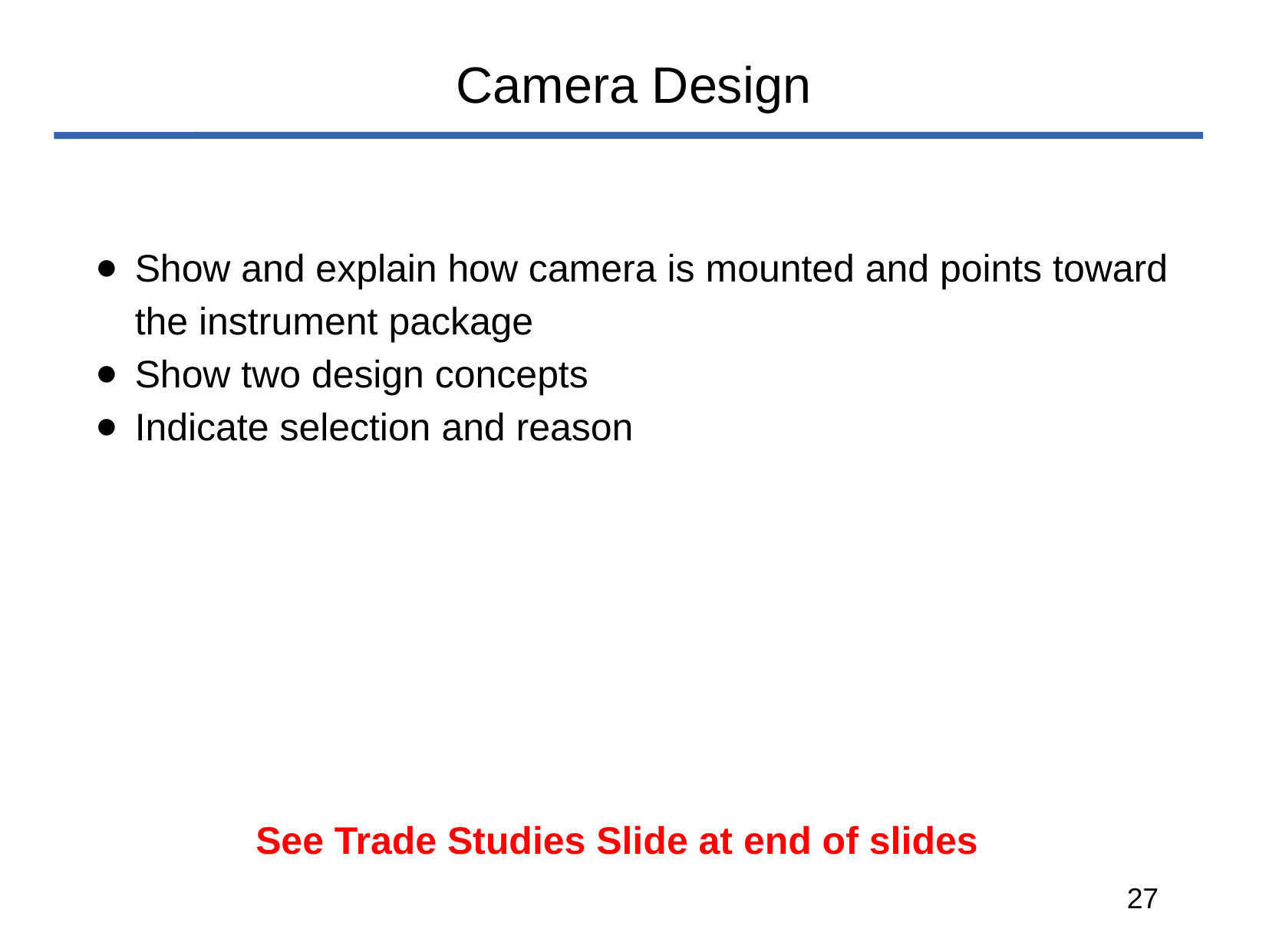

# Camera Design
Show and explain how camera is mounted and points toward the instrument package
Show two design concepts
Indicate selection and reason
See Trade Studies Slide at end of slides
27